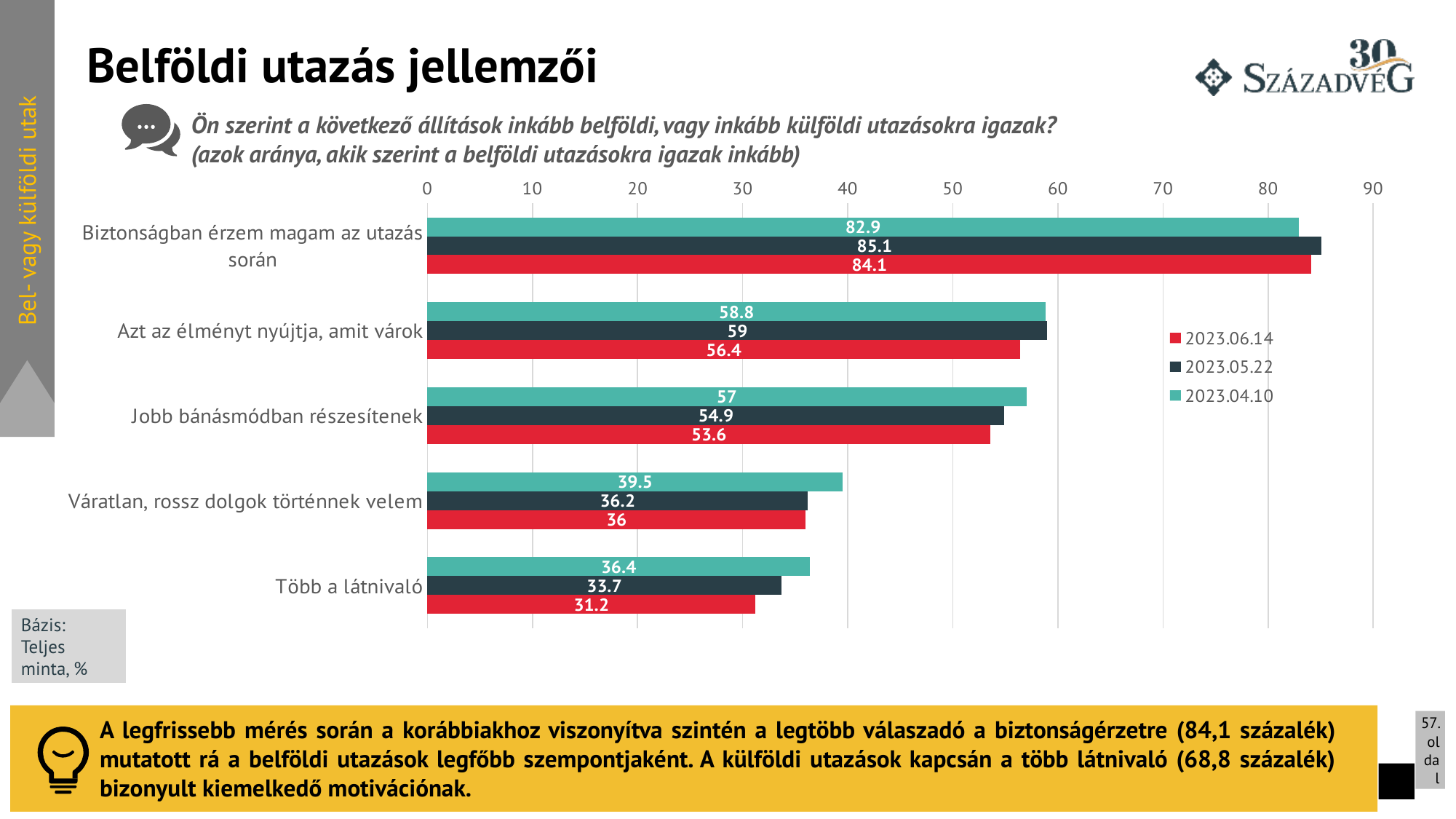

# Belföldi utazás jellemzői

Ön szerint a következő állítások inkább belföldi, vagy inkább külföldi utazásokra igazak?
(azok aránya, akik szerint a belföldi utazásokra igazak inkább)

Bel- vagy külföldi utak

### Chart

| Category | 2023.04.10 | 2023.05.22 | 2023.06.14 |
|---|---|---|---|
| Biztonságban érzem magam az utazás során | 82.9 | 85.1 | 84.1 |
| Azt az élményt nyújtja, amit várok | 58.8 | 59.0 | 56.4 |
| Jobb bánásmódban részesítenek | 57.0 | 54.9 | 53.6 |
| Váratlan, rossz dolgok történnek velem | 39.5 | 36.2 | 36.0 |
| Több a látnivaló | 36.4 | 33.7 | 31.2 |
Bázis:
Teljes minta, %

A legfrissebb mérés során a korábbiakhoz viszonyítva szintén a legtöbb válaszadó a biztonságérzetre (84,1 százalék) mutatott rá a belföldi utazások legfőbb szempontjaként. A külföldi utazások kapcsán a több látnivaló (68,8 százalék) bizonyult kiemelkedő motivációnak.
57. oldal